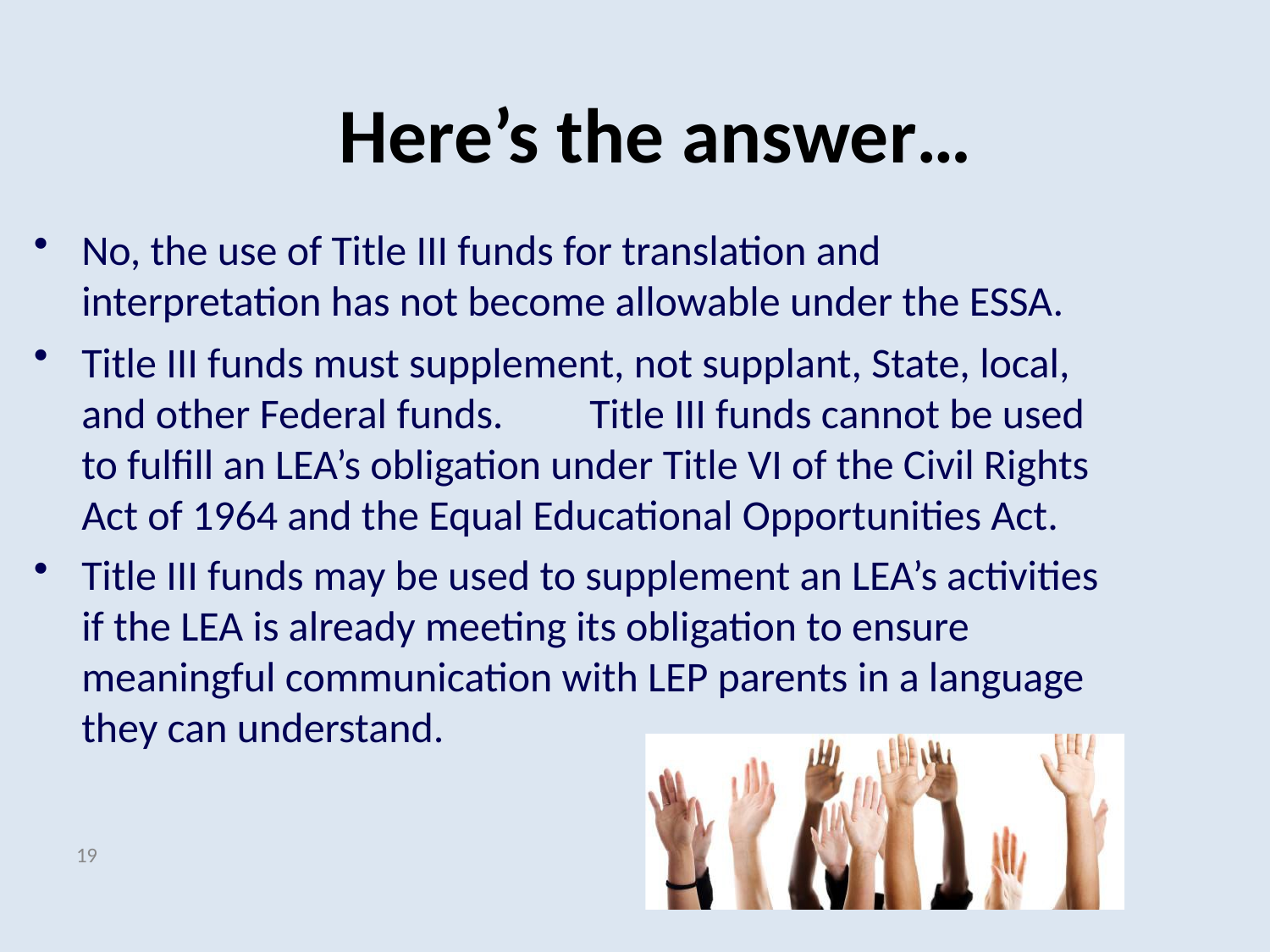

# Here’s the answer…
No, the use of Title III funds for translation and interpretation has not become allowable under the ESSA.
Title III funds must supplement, not supplant, State, local, and other Federal funds.	Title III funds cannot be used to fulfill an LEA’s obligation under Title VI of the Civil Rights Act of 1964 and the Equal Educational Opportunities Act.
Title III funds may be used to supplement an LEA’s activities if the LEA is already meeting its obligation to ensure meaningful communication with LEP parents in a language they can understand.

19